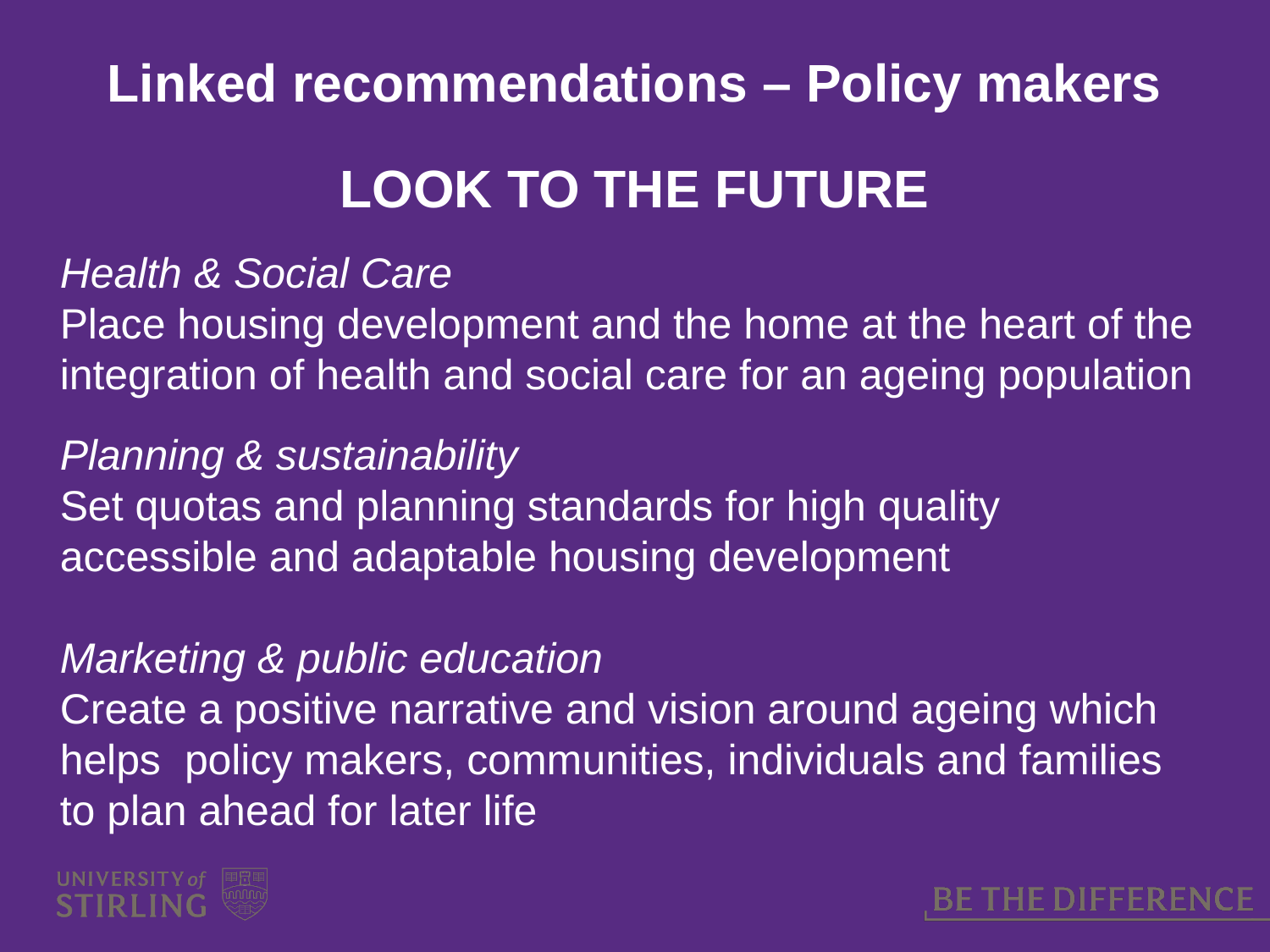

# Linked recommendations – Policy makers LOOK TO THE FUTURE
Health & Social Care
Place housing development and the home at the heart of the integration of health and social care for an ageing population

Planning & sustainability
Set quotas and planning standards for high quality accessible and adaptable housing development

Marketing & public education
Create a positive narrative and vision around ageing which helps  policy makers, communities, individuals and families to plan ahead for later life